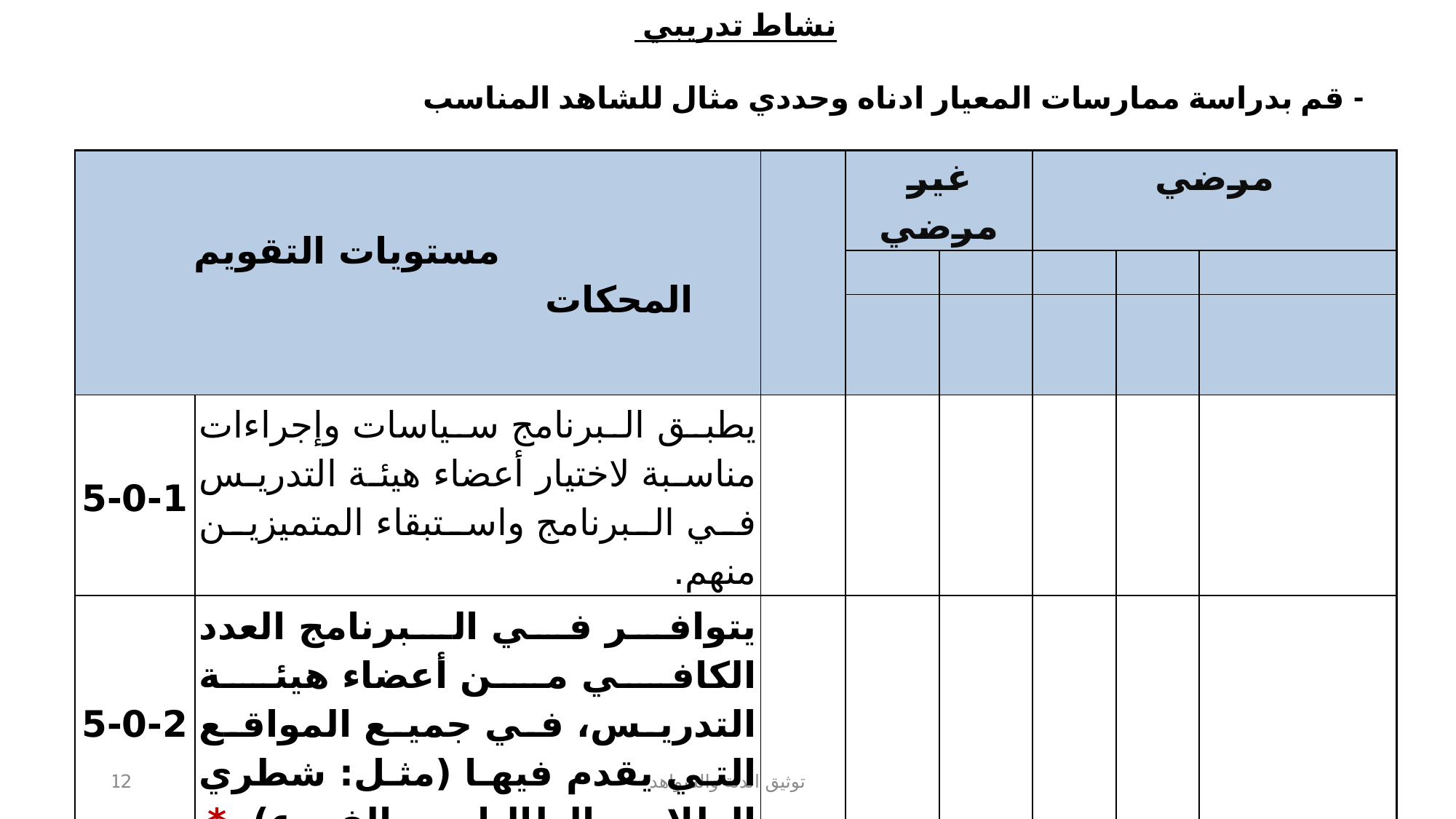

نشاط تدريبي

- قم بدراسة ممارسات المعيار ادناه وحددي مثال للشاهد المناسب
| مستويات التقويم المحكات |  |  | غير مرضي |  | مرضي |  |  |
| --- | --- | --- | --- | --- | --- | --- | --- |
|  |  |  |  |  |  |  |  |
|  |  |  |  |  |  |  |  |
| 5-0-1 | يطبق البرنامج سياسات وإجراءات مناسبة لاختيار أعضاء هيئة التدريس في البرنامج واستبقاء المتميزين منهم. |  |  |  |  |  |  |
| 5-0-2 | يتوافر في البرنامج العدد الكافي من أعضاء هيئة التدريس، في جميع المواقع التي يقدم فيها (مثل: شطري الطلاب والطالبات، والفروع). \* |  |  |  |  |  |  |
| 5-0-3 | يتوفر في أعضاء هيئة التدريس الكفاءة اللازمة (مثل: المؤهلات والشهادات والرخص المهنية والخبرة اللازمة)، وفاعلية التدريس، وتُطبق آليات مناسبة للتحقق منها.\* |  |  |  |  |  |  |
12
توثيق الدلة والشواهد